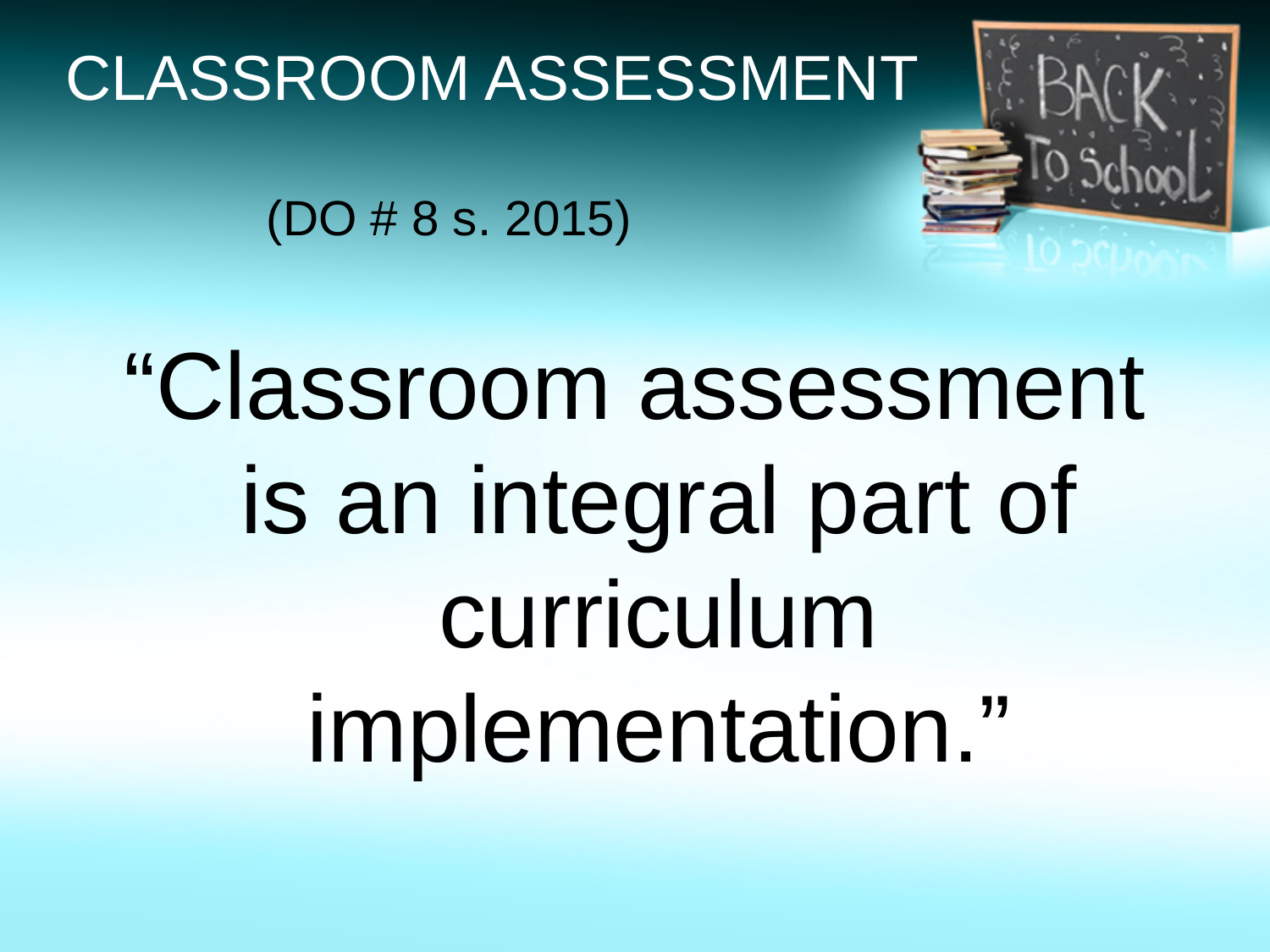

# CLASSROOM ASSESSMENT
(DO # 8 s. 2015)
“Classroom assessment is an integral part of curriculum implementation.”